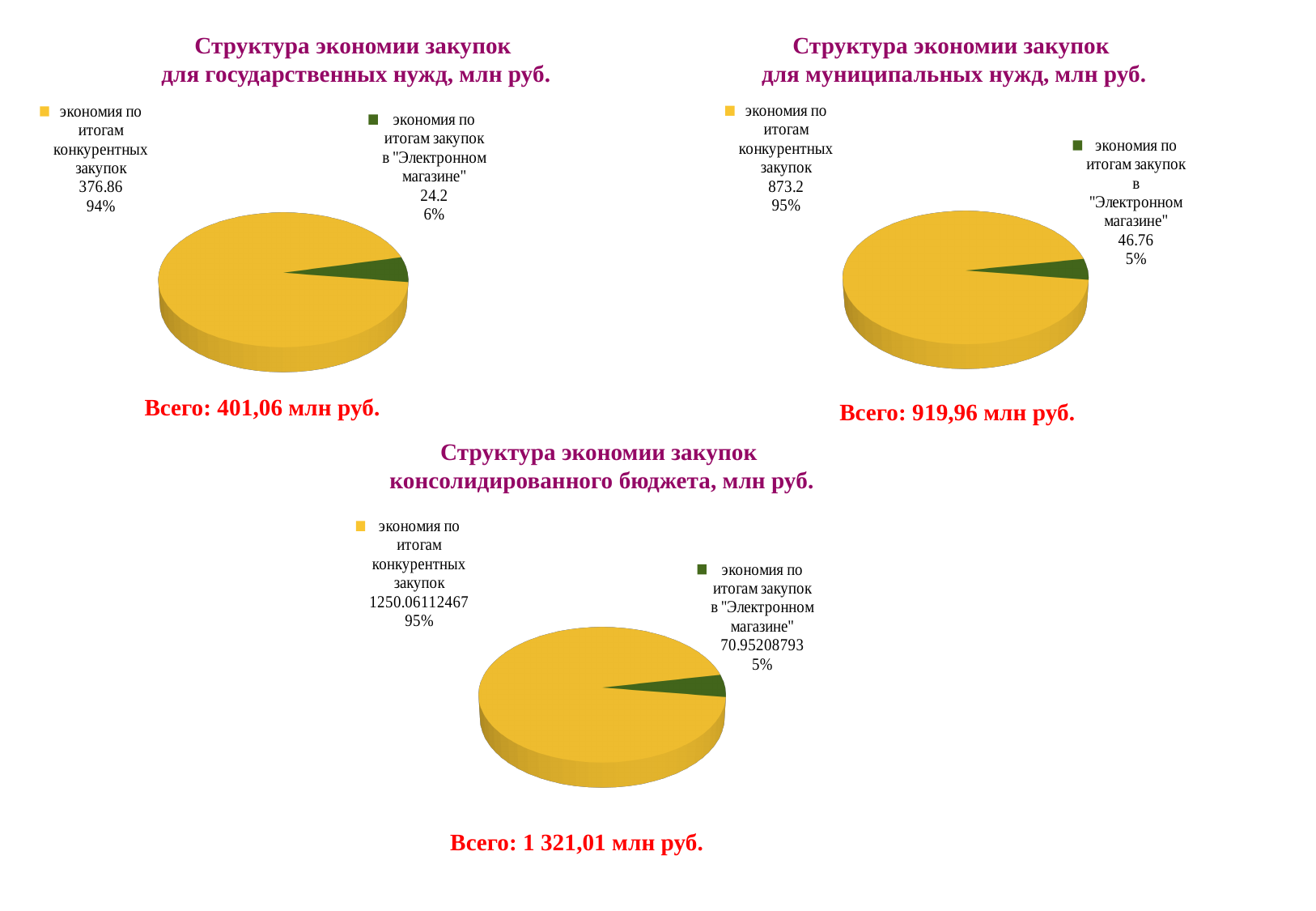

# Структура экономии закупок для государственных нужд, млн руб.
Структура экономии закупок
для муниципальных нужд, млн руб.

[unsupported chart]

[unsupported chart]

Всего: 401,06 млн руб.
Всего: 919,96 млн руб.
Структура экономии закупок
консолидированного бюджета, млн руб.

[unsupported chart]

Всего: 1 321,01 млн руб.